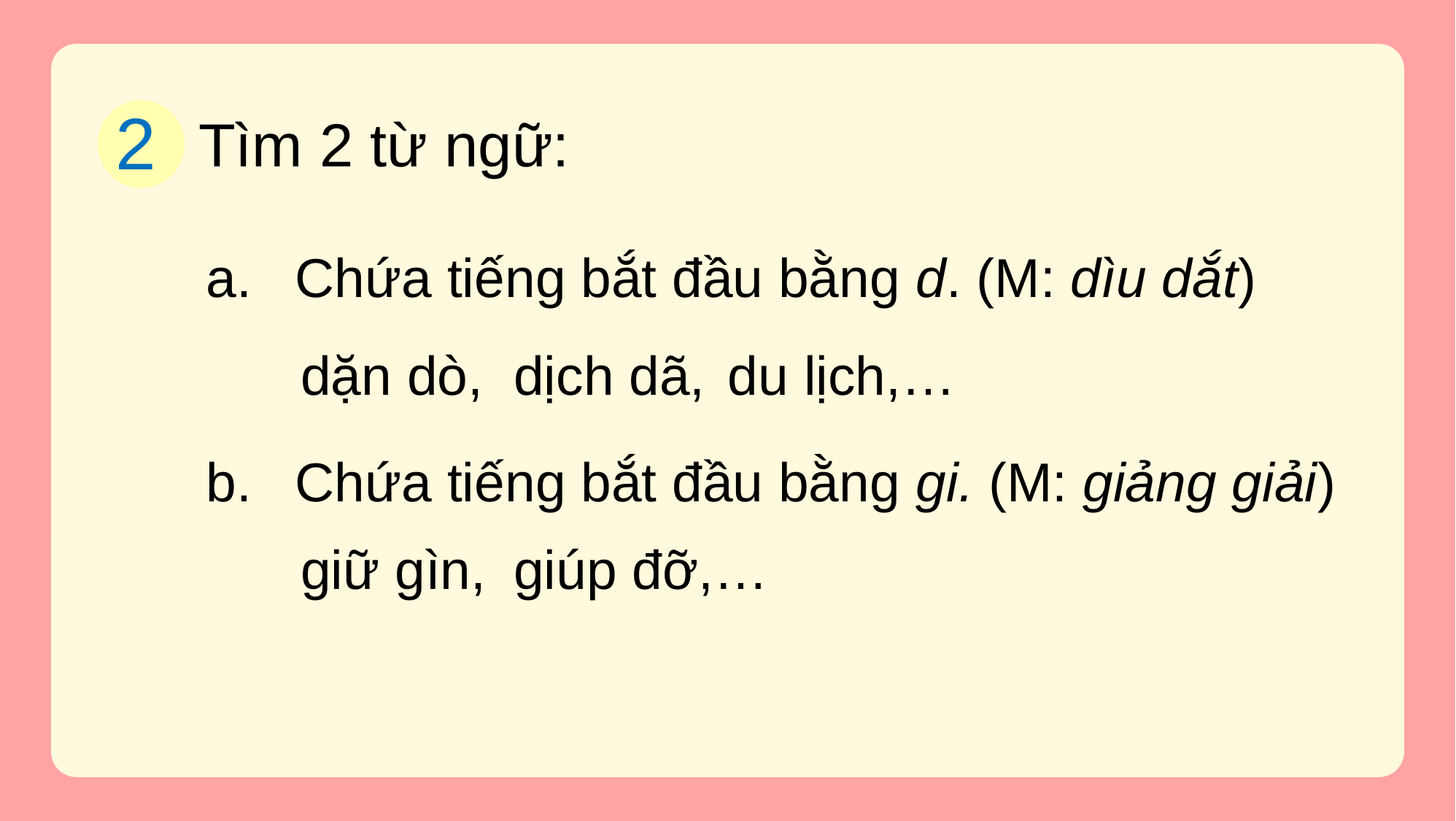

2
Tìm 2 từ ngữ:
Chứa tiếng bắt đầu bằng d. (M: dìu dắt)

Chứa tiếng bắt đầu bằng gi. (M: giảng giải)
dặn dò,
dịch dã,
du lịch,…
giữ gìn,
giúp đỡ,…